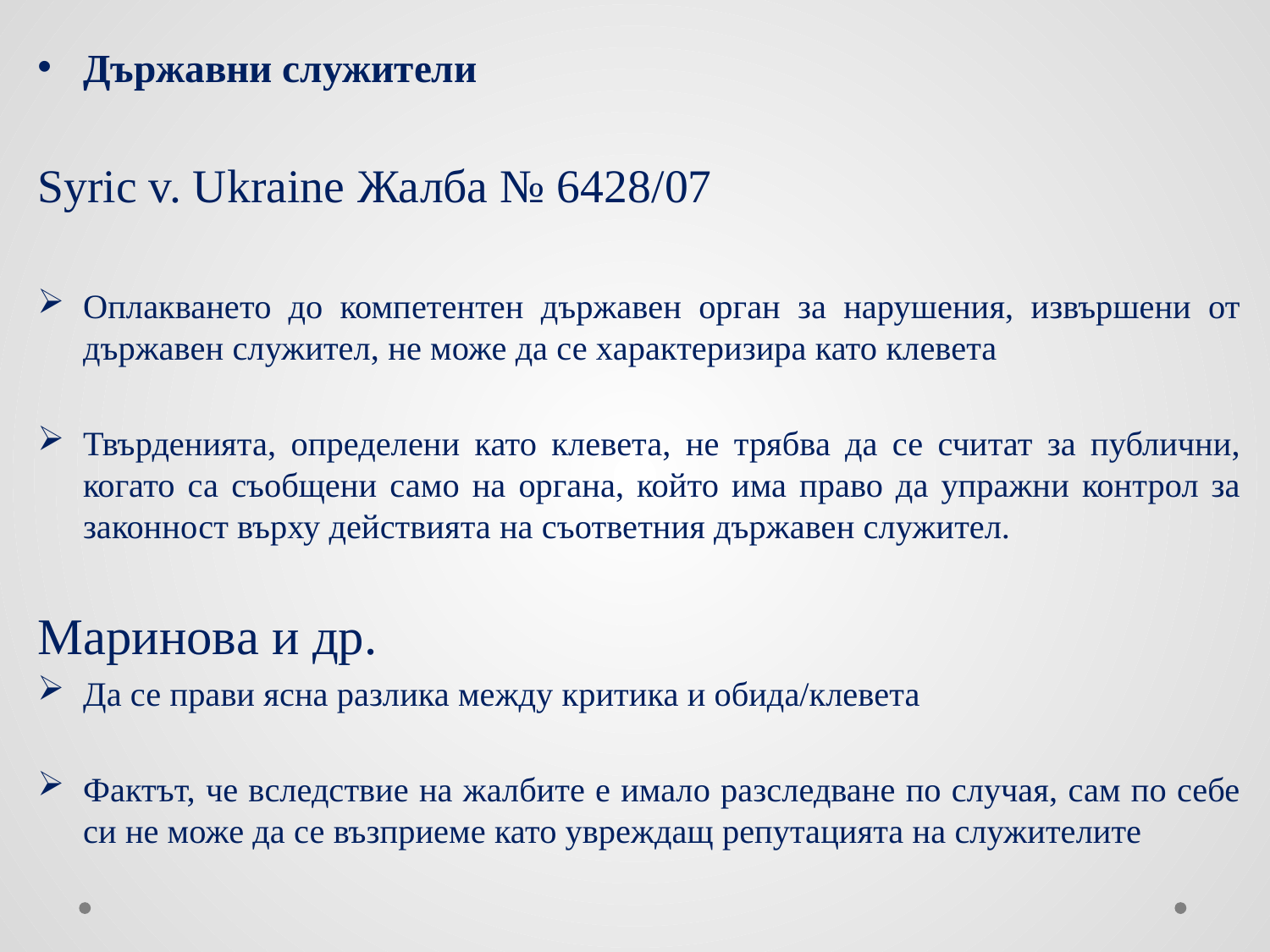

#
Държавни служители

Syric v. Ukraine Жалба № 6428/07

Оплакването до компетентен държавен орган за нарушения, извършени от държавен служител, не може да се характеризира като клевета

Твърденията, определени като клевета, не трябва да се считат за публични, когато са съобщени само на органа, който има право да упражни контрол за законност върху действията на съответния държавен служител.

Маринова и др.
Да се прави ясна разлика между критика и обида/клевета

Фактът, че вследствие на жалбите е имало разследване по случая, сам по себе си не може да се възприеме като увреждащ репутацията на служителите